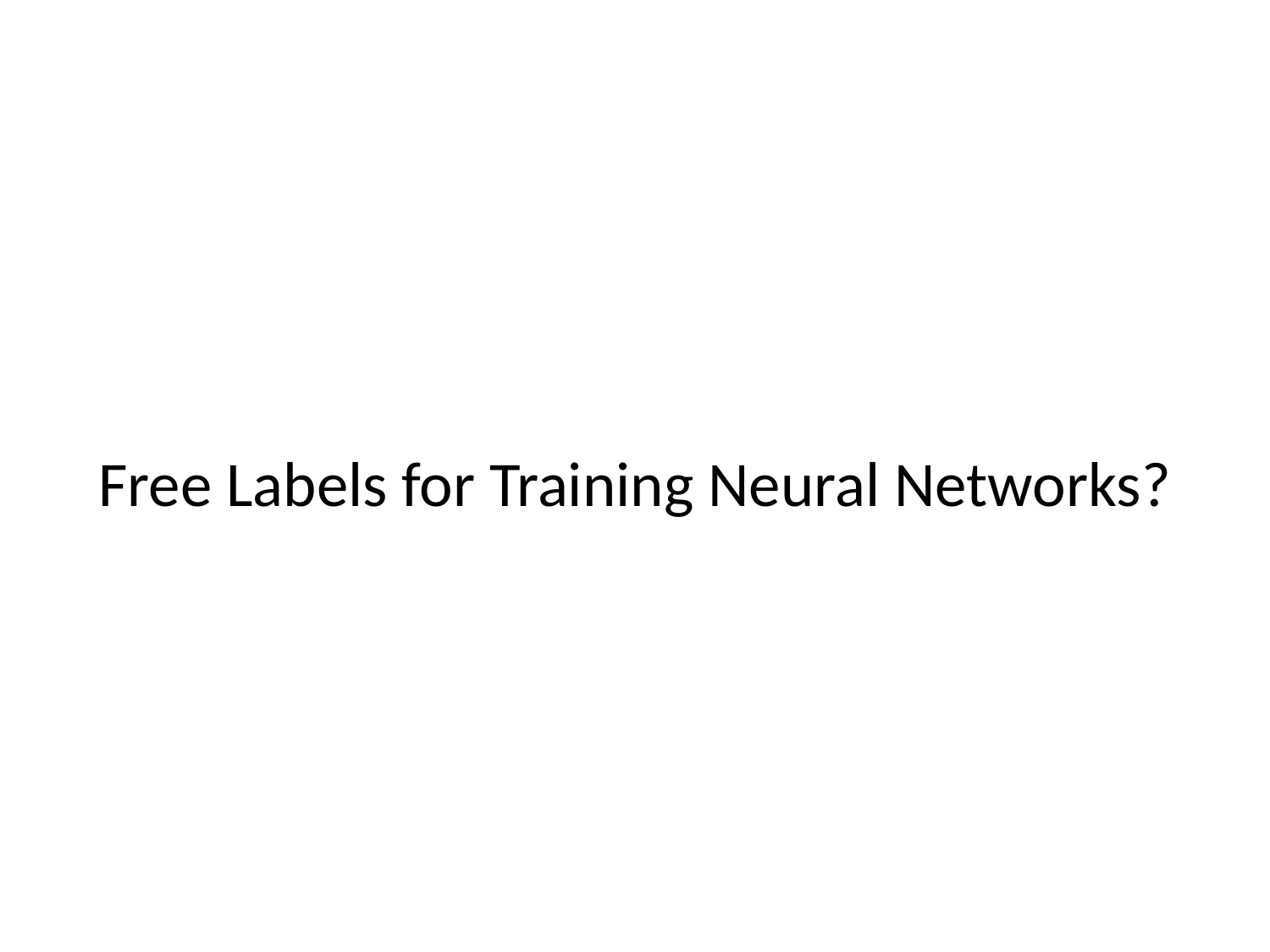

# Free Labels for Training Neural Networks?